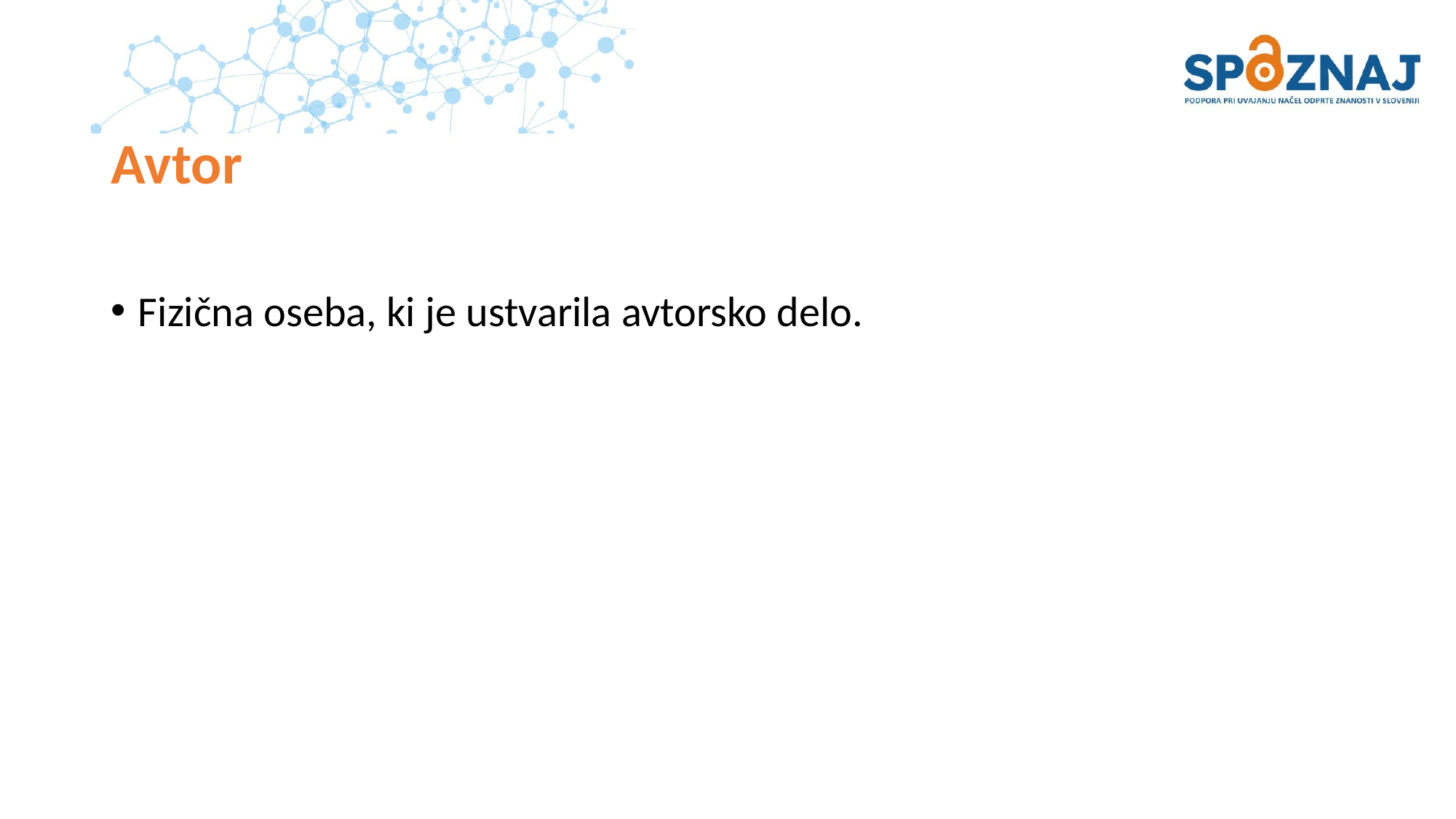

# Avtor

Fizična oseba, ki je ustvarila avtorsko delo.